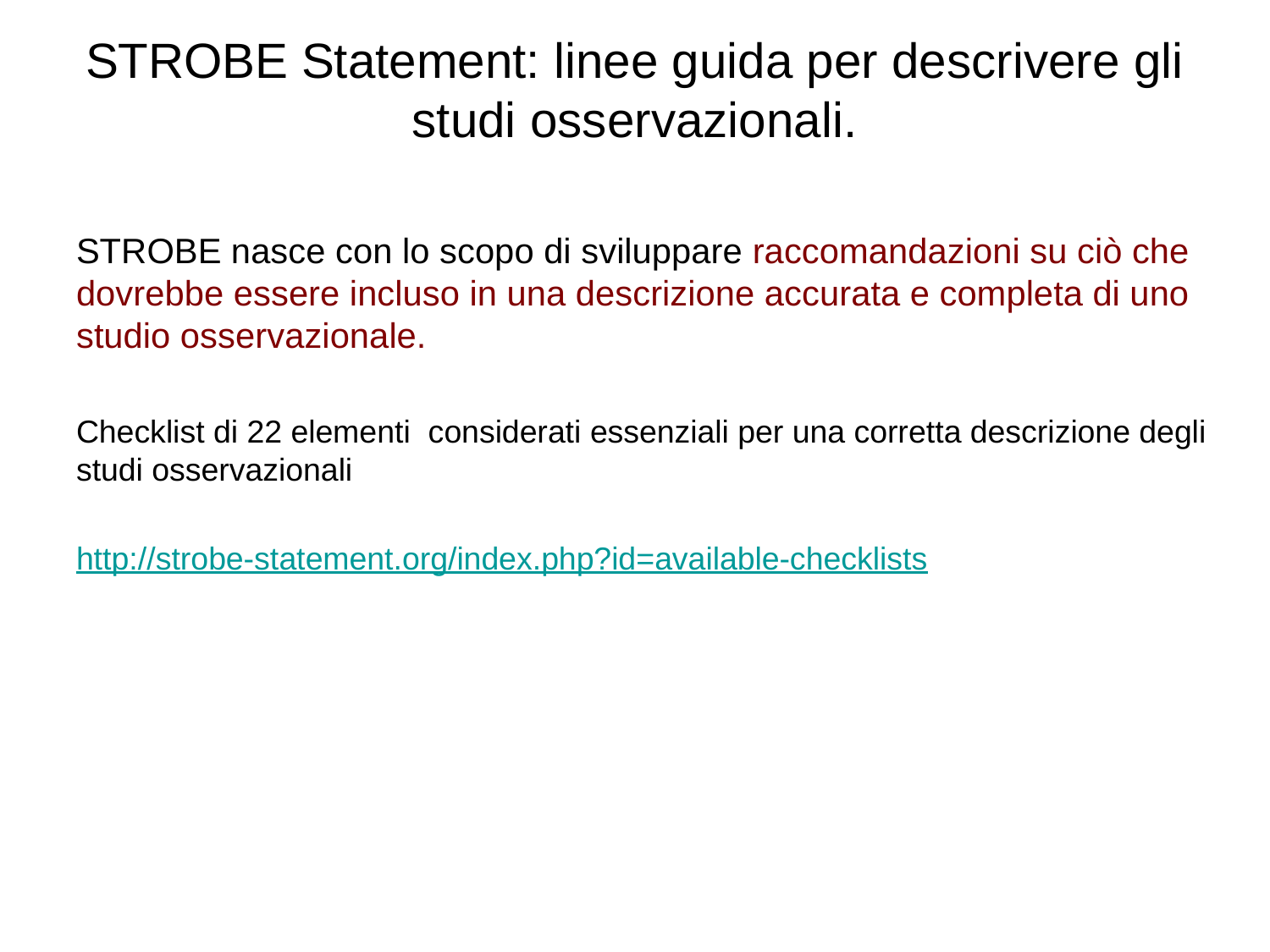

# STROBE Statement: linee guida per descrivere gli studi osservazionali.
STROBE nasce con lo scopo di sviluppare raccomandazioni su ciò che dovrebbe essere incluso in una descrizione accurata e completa di uno studio osservazionale.

Checklist di 22 elementi  considerati essenziali per una corretta descrizione degli studi osservazionali

http://strobe-statement.org/index.php?id=available-checklists